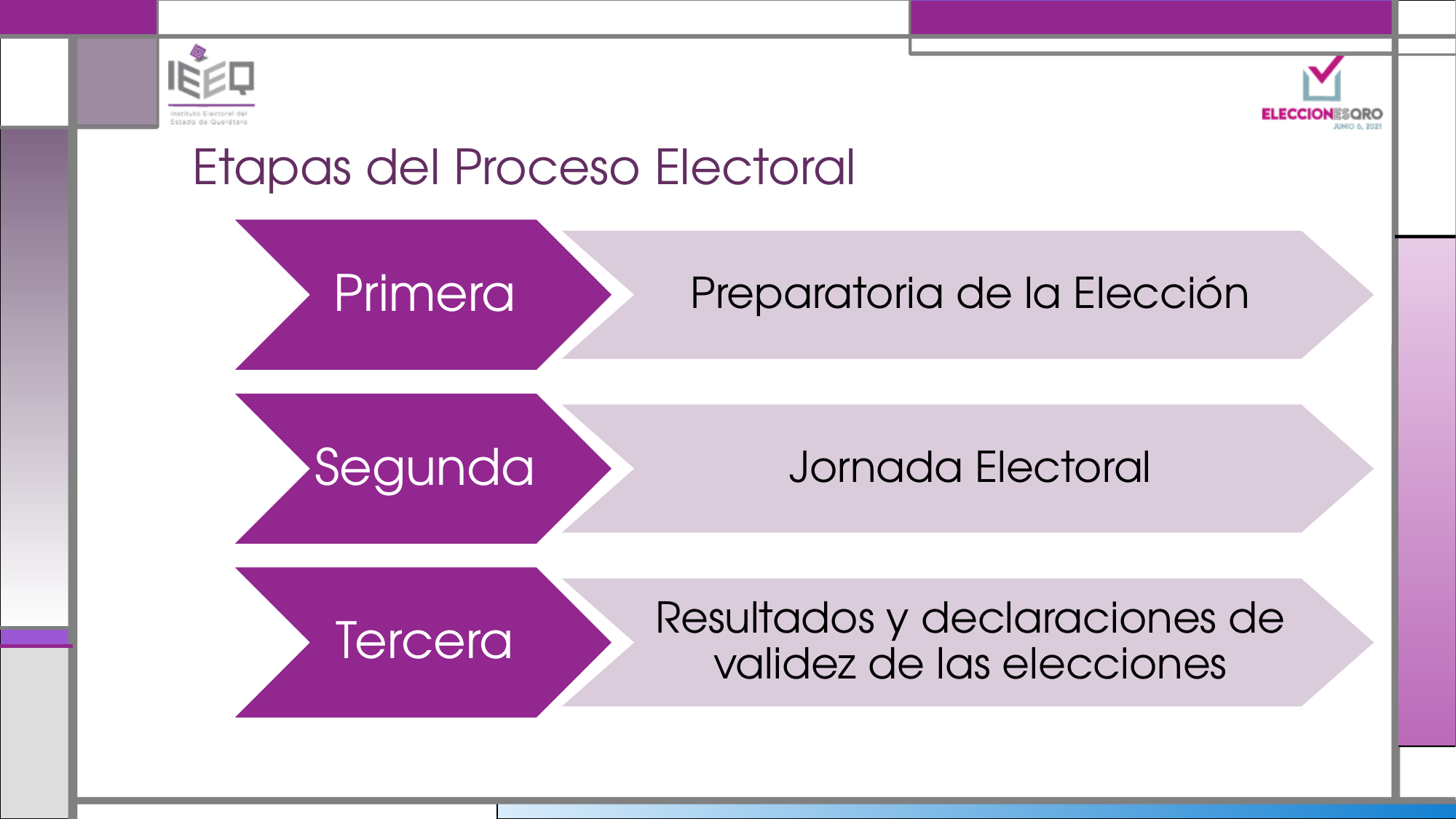

# Etapas del Proceso Electoral
Primera
Preparatoria de la Elección
Segunda
Jornada Electoral
Tercera
Resultados y declaraciones de validez de las elecciones